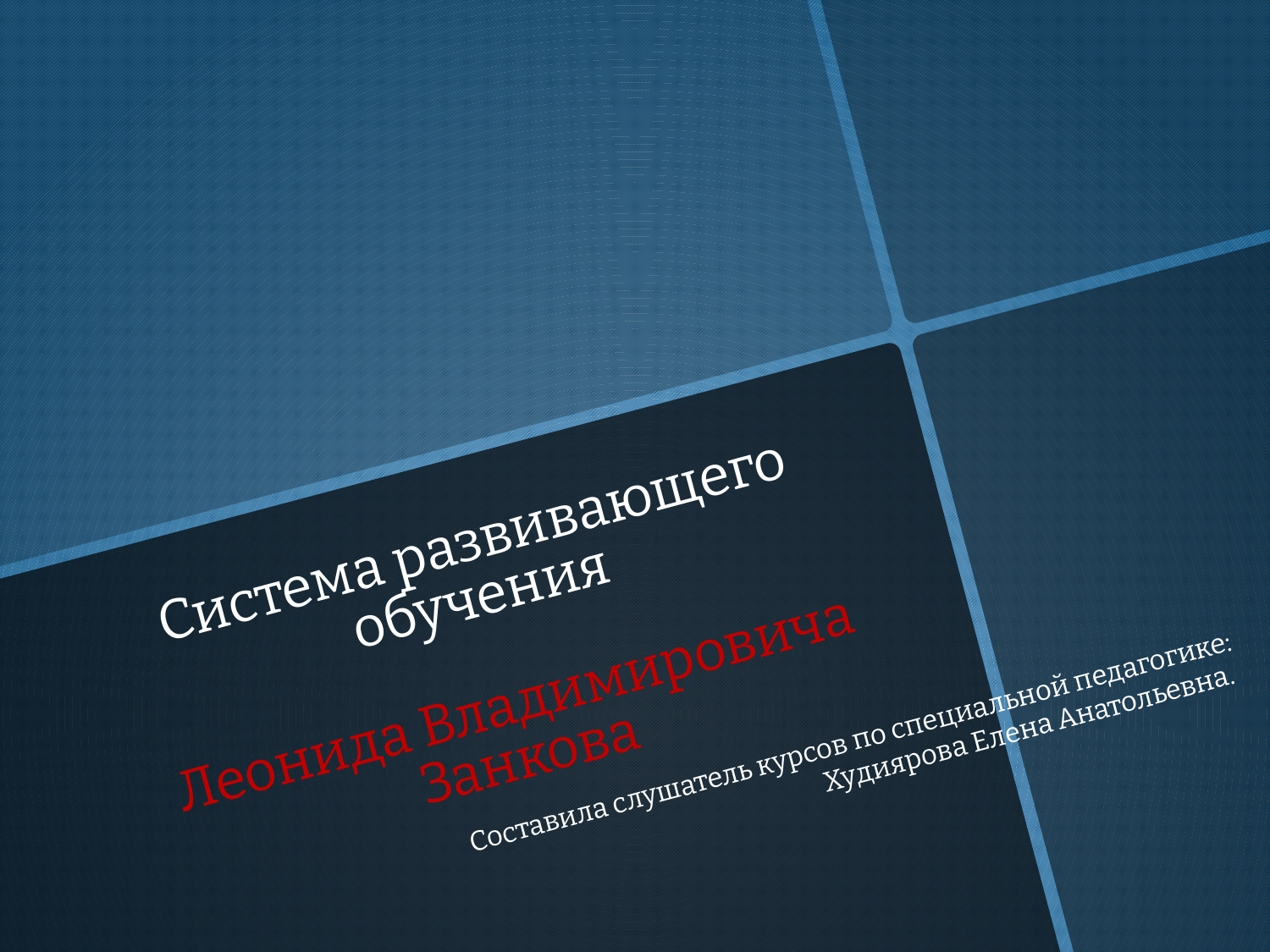

# Система развивающего обучения Леонида Владимировича Занкова
Составила слушатель курсов по специальной педагогике: Худиярова Елена Анатольевна.